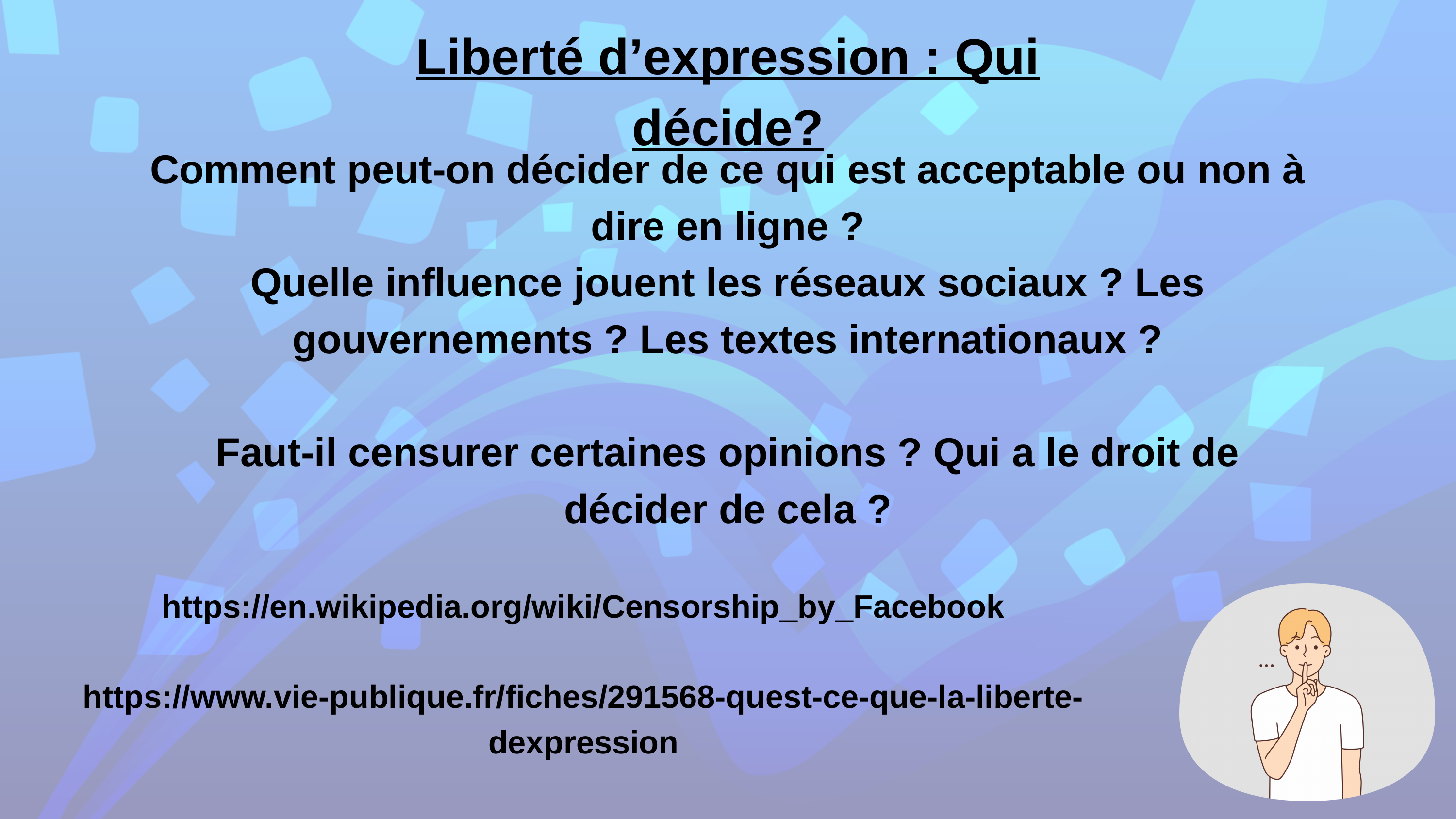

Liberté d’expression : Qui décide?
Comment peut-on décider de ce qui est acceptable ou non à dire en ligne ?
Quelle influence jouent les réseaux sociaux ? Les gouvernements ? Les textes internationaux ?

Faut-il censurer certaines opinions ? Qui a le droit de décider de cela ?
https://en.wikipedia.org/wiki/Censorship_by_Facebook

https://www.vie-publique.fr/fiches/291568-quest-ce-que-la-liberte-dexpression

https://www.maisondesjournalistes.org/les-limites-de-la-liberte-dexpression/